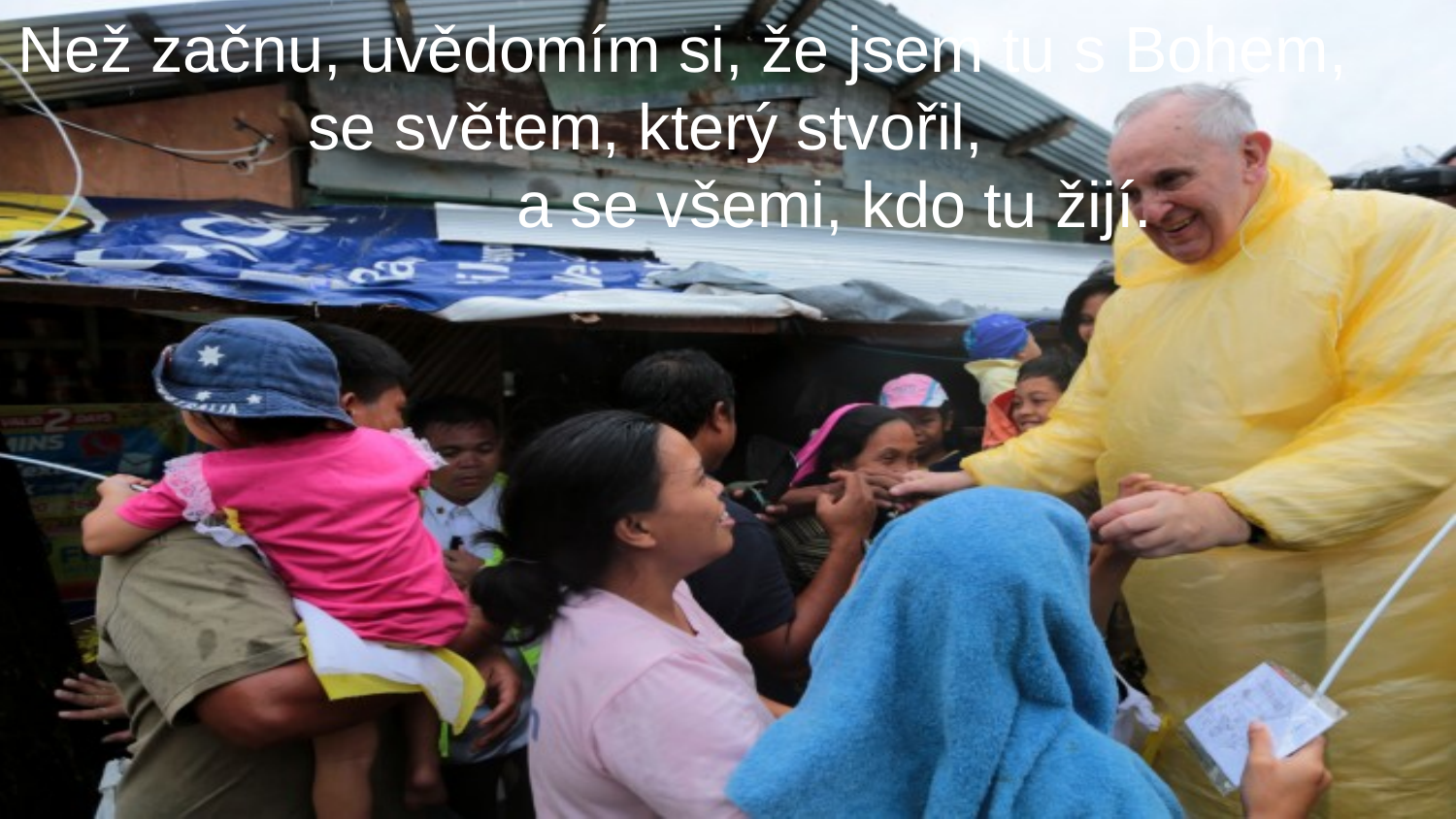

Než začnu, uvědomím si, že jsem tu s Bohem,                      se světem, který stvořil,                                      a se všemi, kdo tu žijí.
#